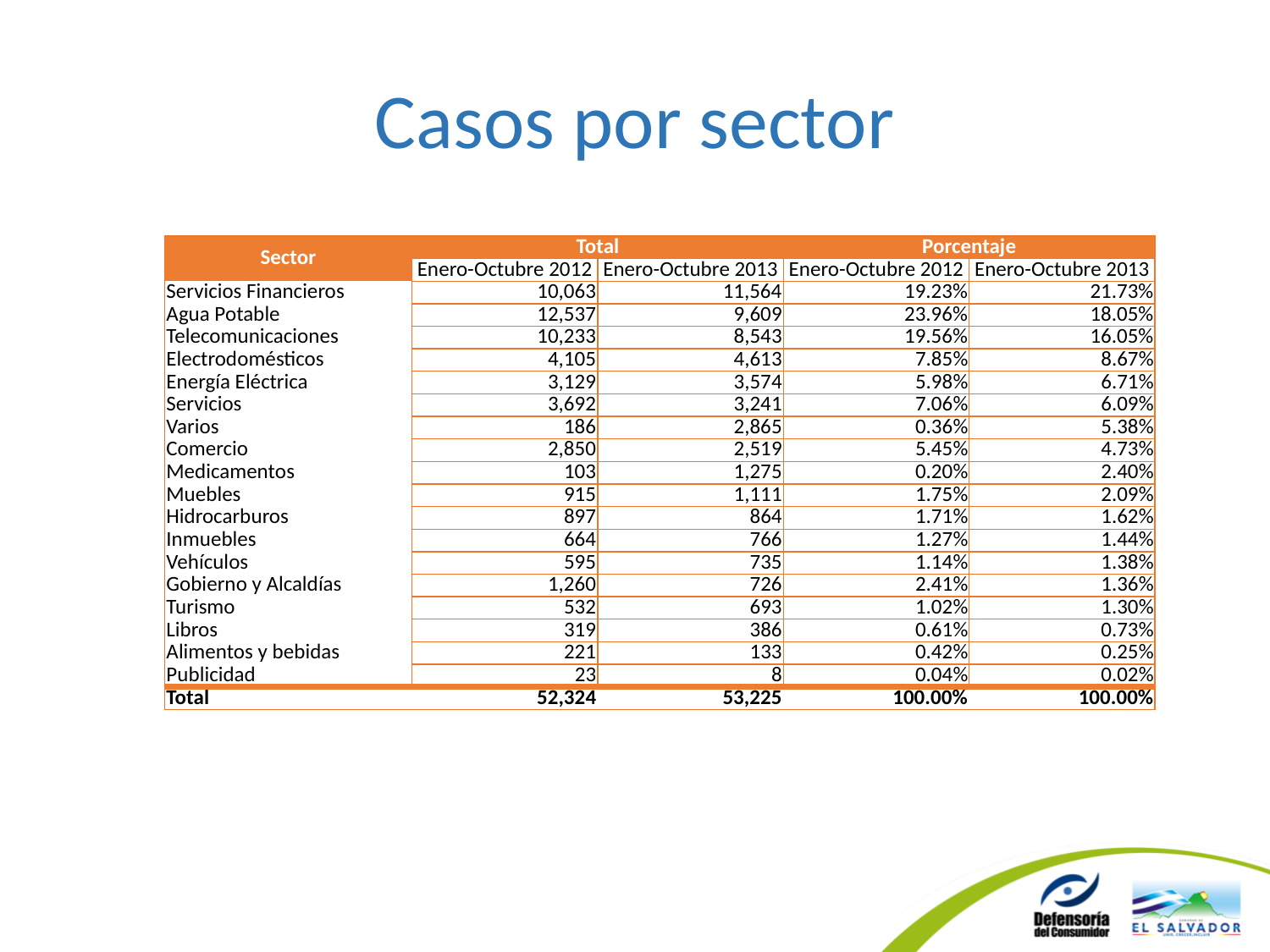

# Casos por sector
| Sector | Total |  | Porcentaje |  |
| --- | --- | --- | --- | --- |
|  | Enero-Octubre 2012 | Enero-Octubre 2013 | Enero-Octubre 2012 | Enero-Octubre 2013 |
| Servicios Financieros | 10,063 | 11,564 | 19.23% | 21.73% |
| Agua Potable | 12,537 | 9,609 | 23.96% | 18.05% |
| Telecomunicaciones | 10,233 | 8,543 | 19.56% | 16.05% |
| Electrodomésticos | 4,105 | 4,613 | 7.85% | 8.67% |
| Energía Eléctrica | 3,129 | 3,574 | 5.98% | 6.71% |
| Servicios | 3,692 | 3,241 | 7.06% | 6.09% |
| Varios | 186 | 2,865 | 0.36% | 5.38% |
| Comercio | 2,850 | 2,519 | 5.45% | 4.73% |
| Medicamentos | 103 | 1,275 | 0.20% | 2.40% |
| Muebles | 915 | 1,111 | 1.75% | 2.09% |
| Hidrocarburos | 897 | 864 | 1.71% | 1.62% |
| Inmuebles | 664 | 766 | 1.27% | 1.44% |
| Vehículos | 595 | 735 | 1.14% | 1.38% |
| Gobierno y Alcaldías | 1,260 | 726 | 2.41% | 1.36% |
| Turismo | 532 | 693 | 1.02% | 1.30% |
| Libros | 319 | 386 | 0.61% | 0.73% |
| Alimentos y bebidas | 221 | 133 | 0.42% | 0.25% |
| Publicidad | 23 | 8 | 0.04% | 0.02% |
| Total | 52,324 | 53,225 | 100.00% | 100.00% |